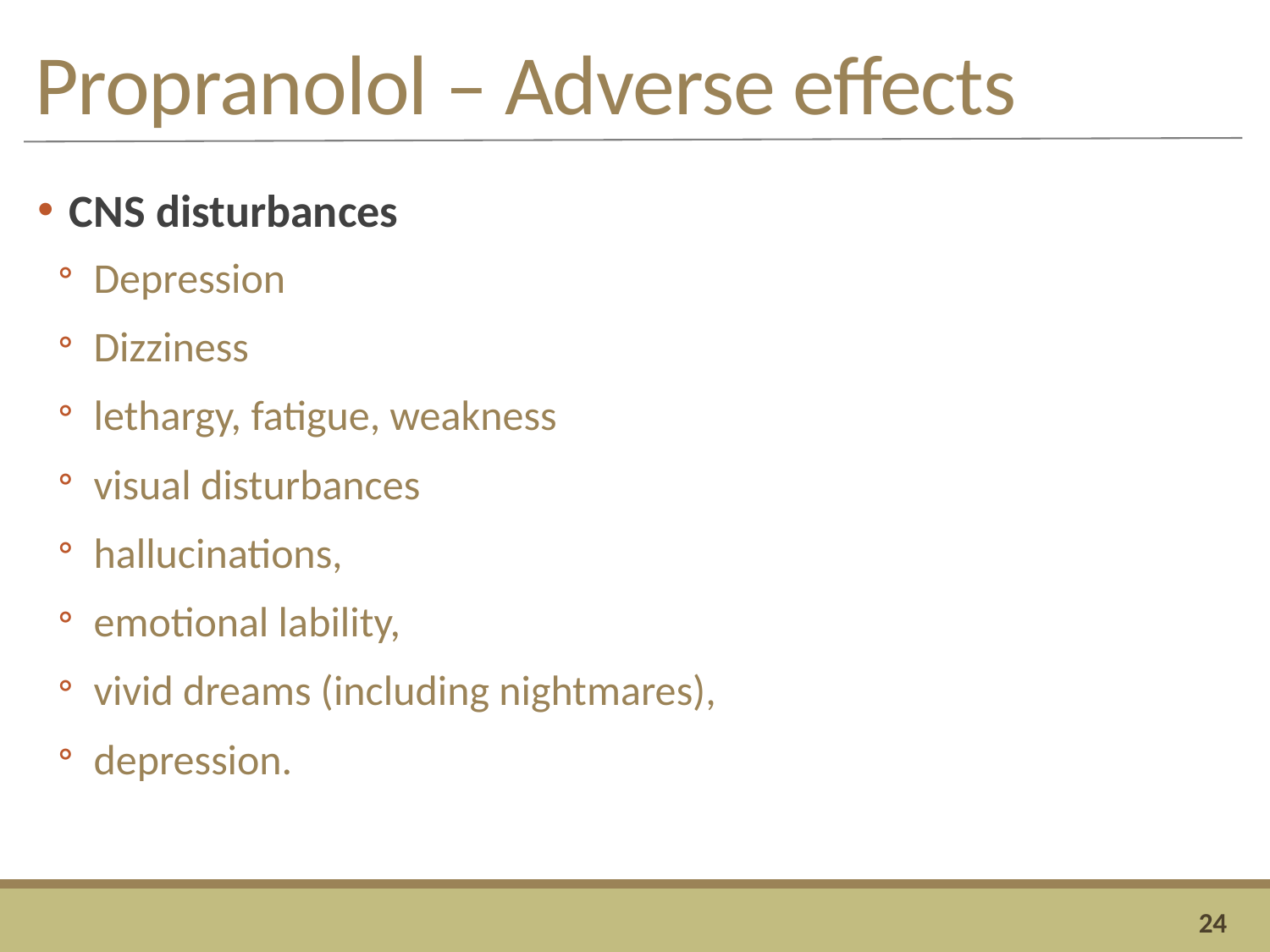

# Propranolol – Adverse effects
CNS disturbances
Depression
Dizziness
lethargy, fatigue, weakness
visual disturbances
hallucinations,
emotional lability,
vivid dreams (including nightmares),
depression.

24